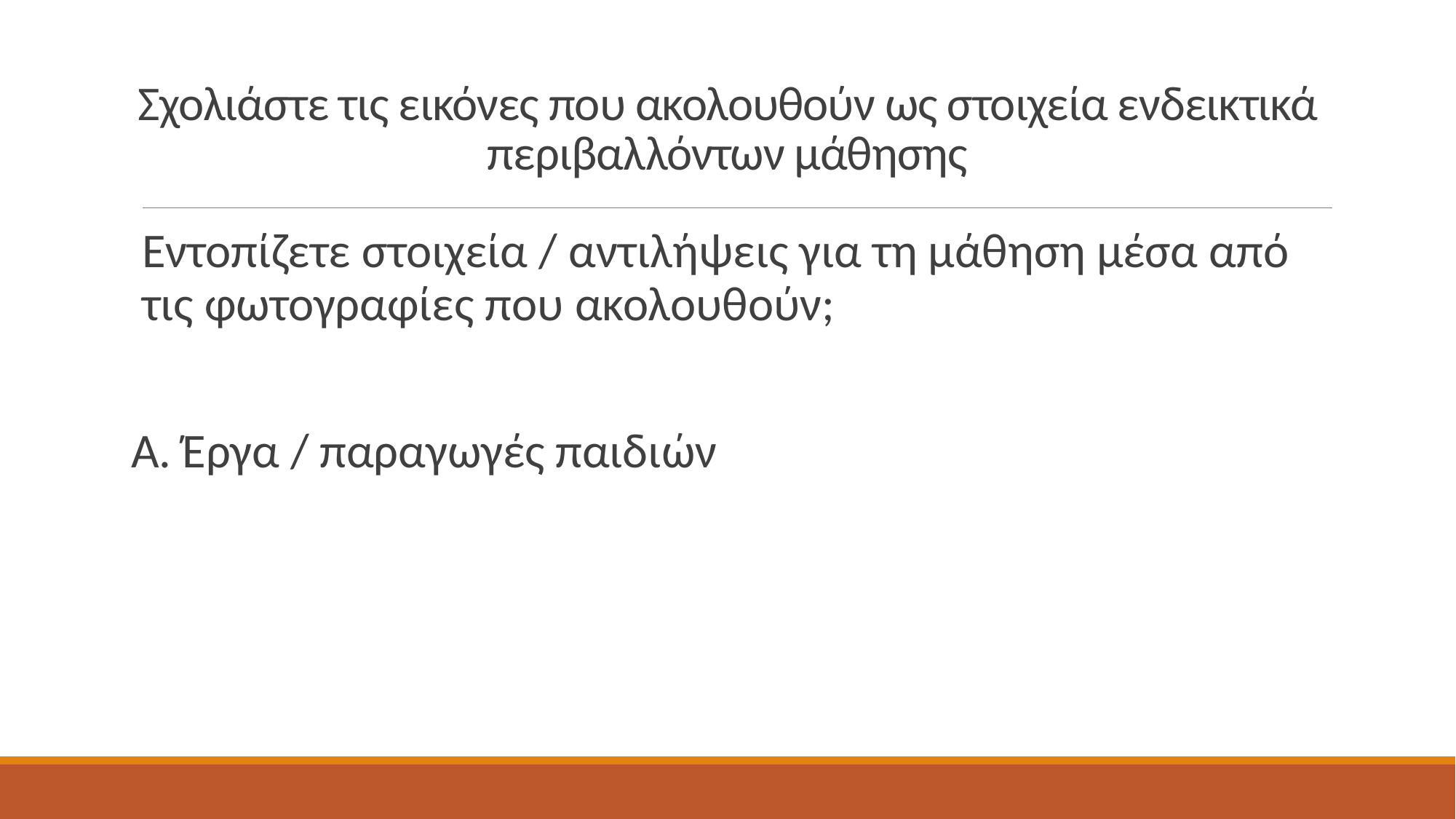

# Σχολιάστε τις εικόνες που ακολουθούν ως στοιχεία ενδεικτικά περιβαλλόντων μάθησης
Εντοπίζετε στοιχεία / αντιλήψεις για τη μάθηση μέσα από τις φωτογραφίες που ακολουθούν;

Α. Έργα / παραγωγές παιδιών